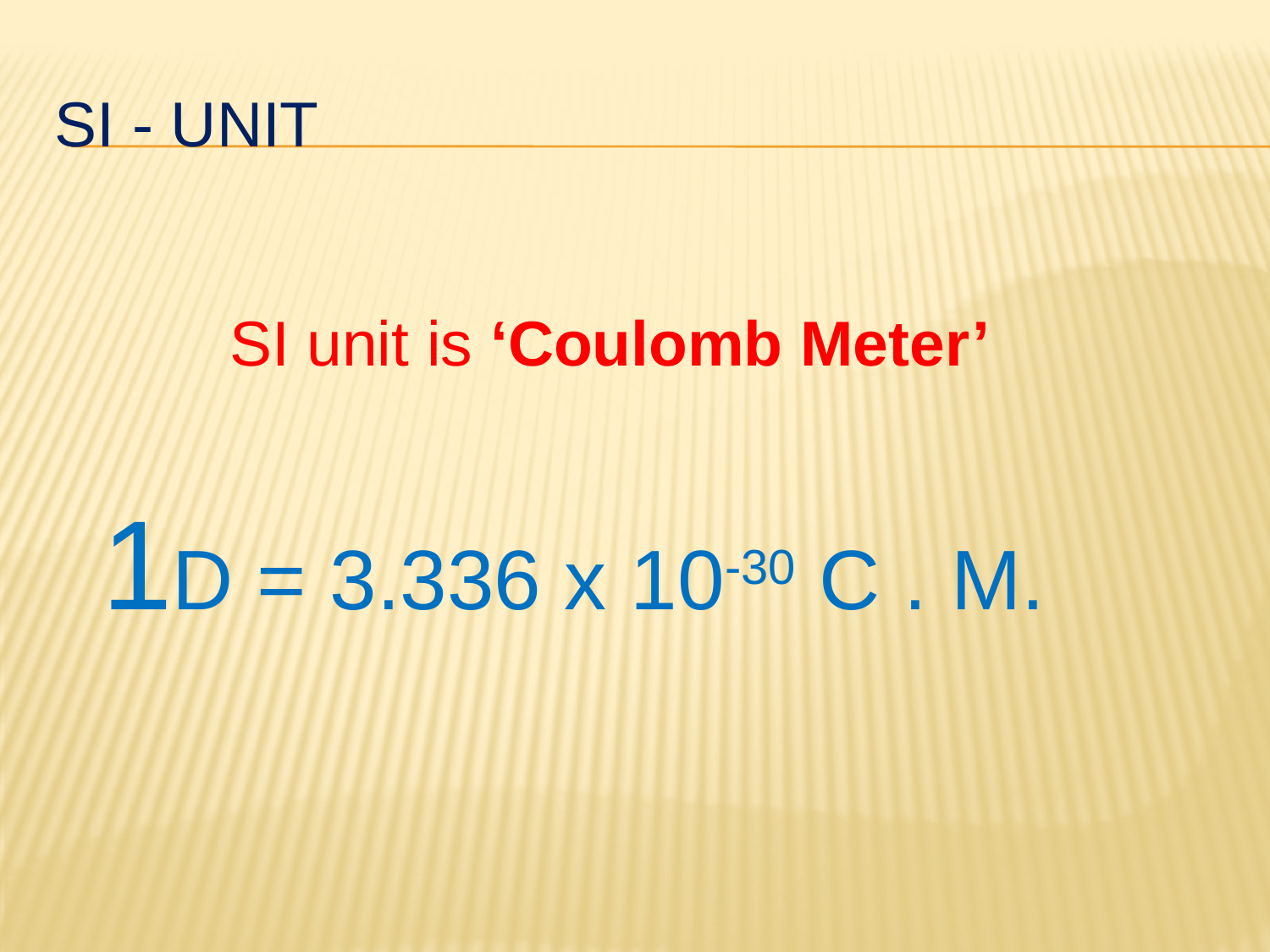

# SI - Unit

		SI unit is ‘Coulomb Meter’

  1D = 3.336 x 10-30 C . M.